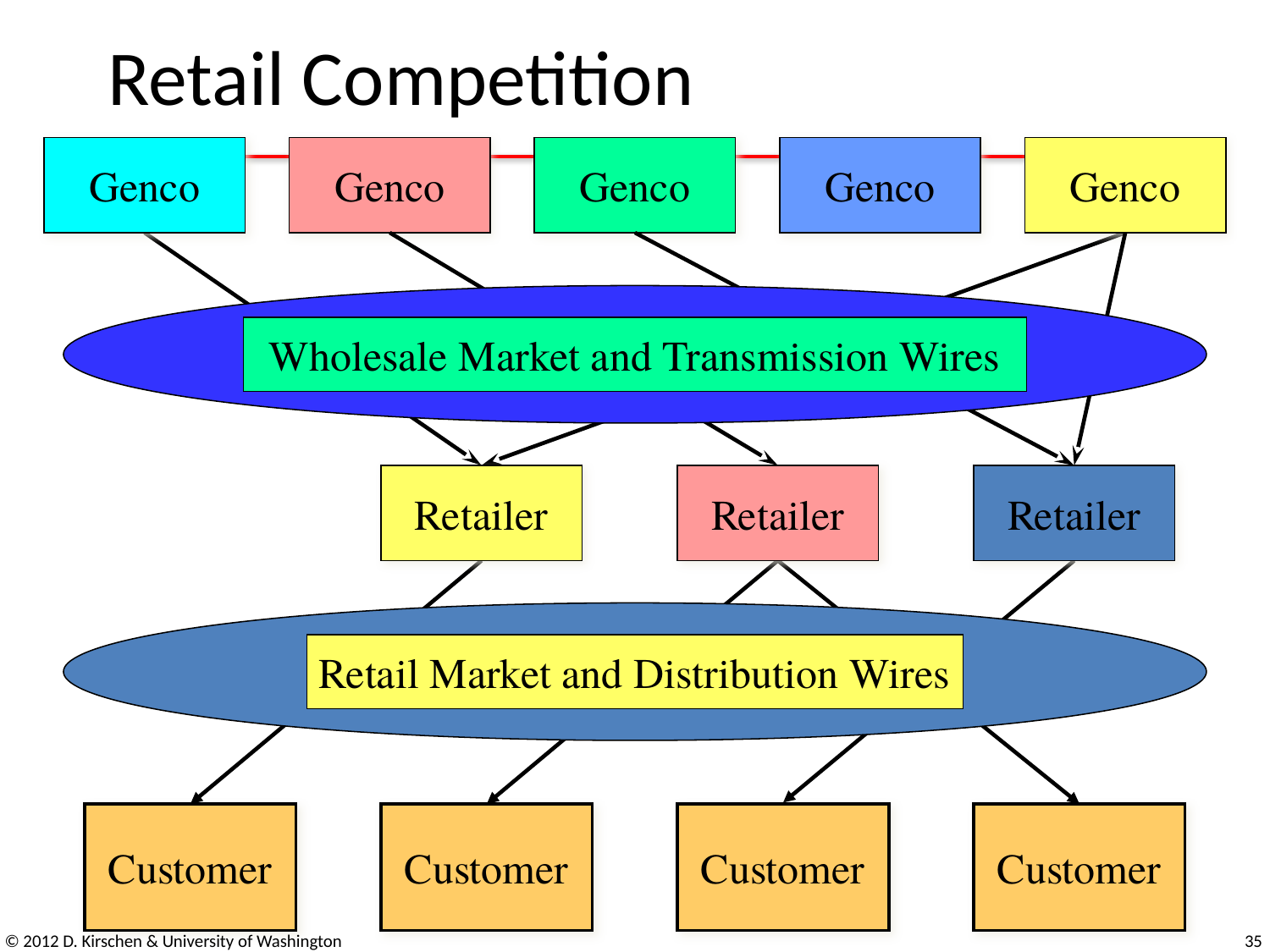

# Retail Competition
Genco
Genco
Genco
Genco
Genco

Wholesale Market and Transmission Wires
Retailer
Retailer
Retailer

Retail Market and Distribution Wires
Customer
Customer
Customer
Customer
© 2012 D. Kirschen & University of Washington
35